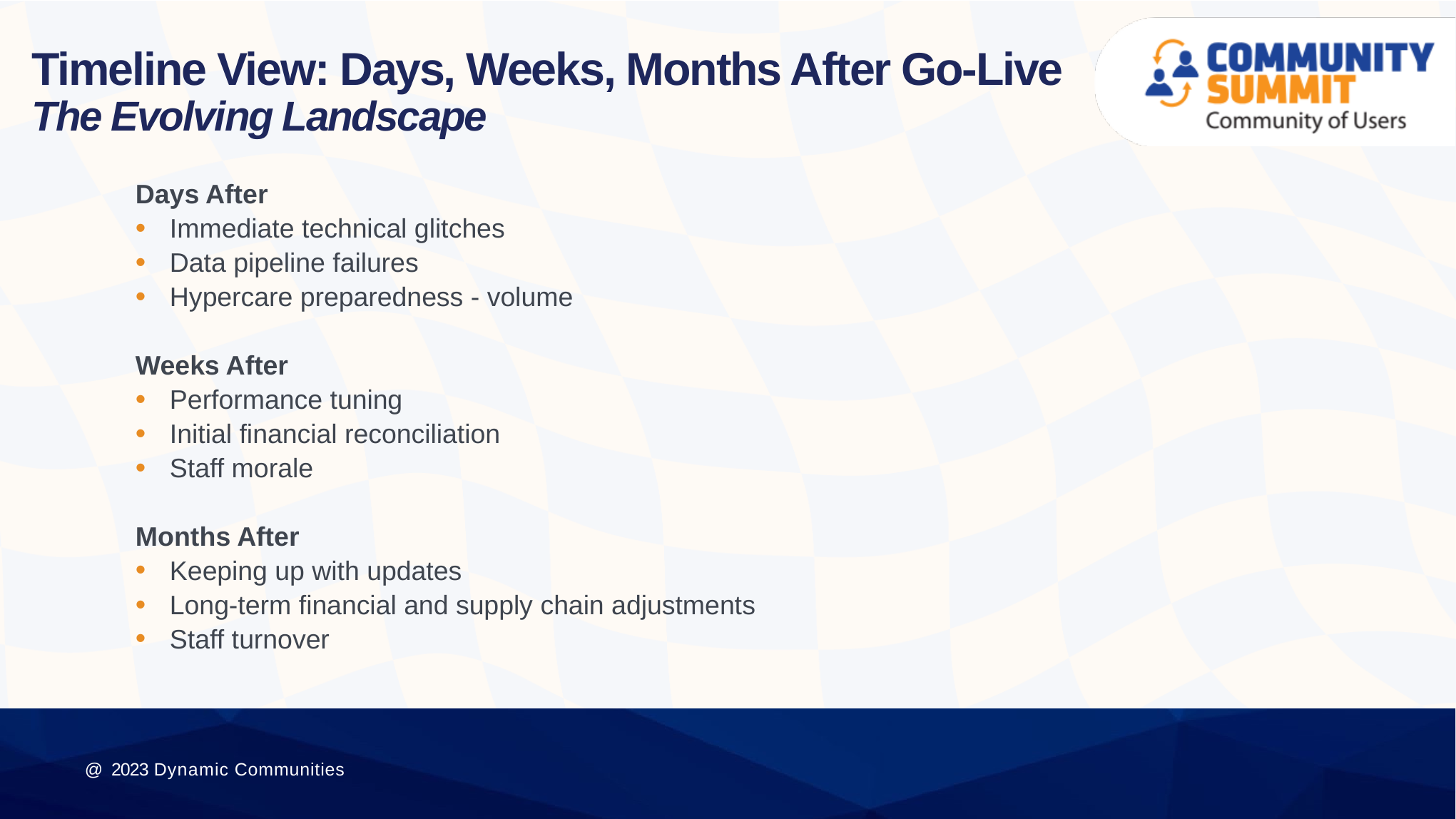

Timeline View: Days, Weeks, Months After Go-Live
The Evolving Landscape

Days After
Immediate technical glitches
Data pipeline failures
Hypercare preparedness - volume

Weeks After
Performance tuning
Initial financial reconciliation
Staff morale

Months After
Keeping up with updates
Long-term financial and supply chain adjustments
Staff turnover